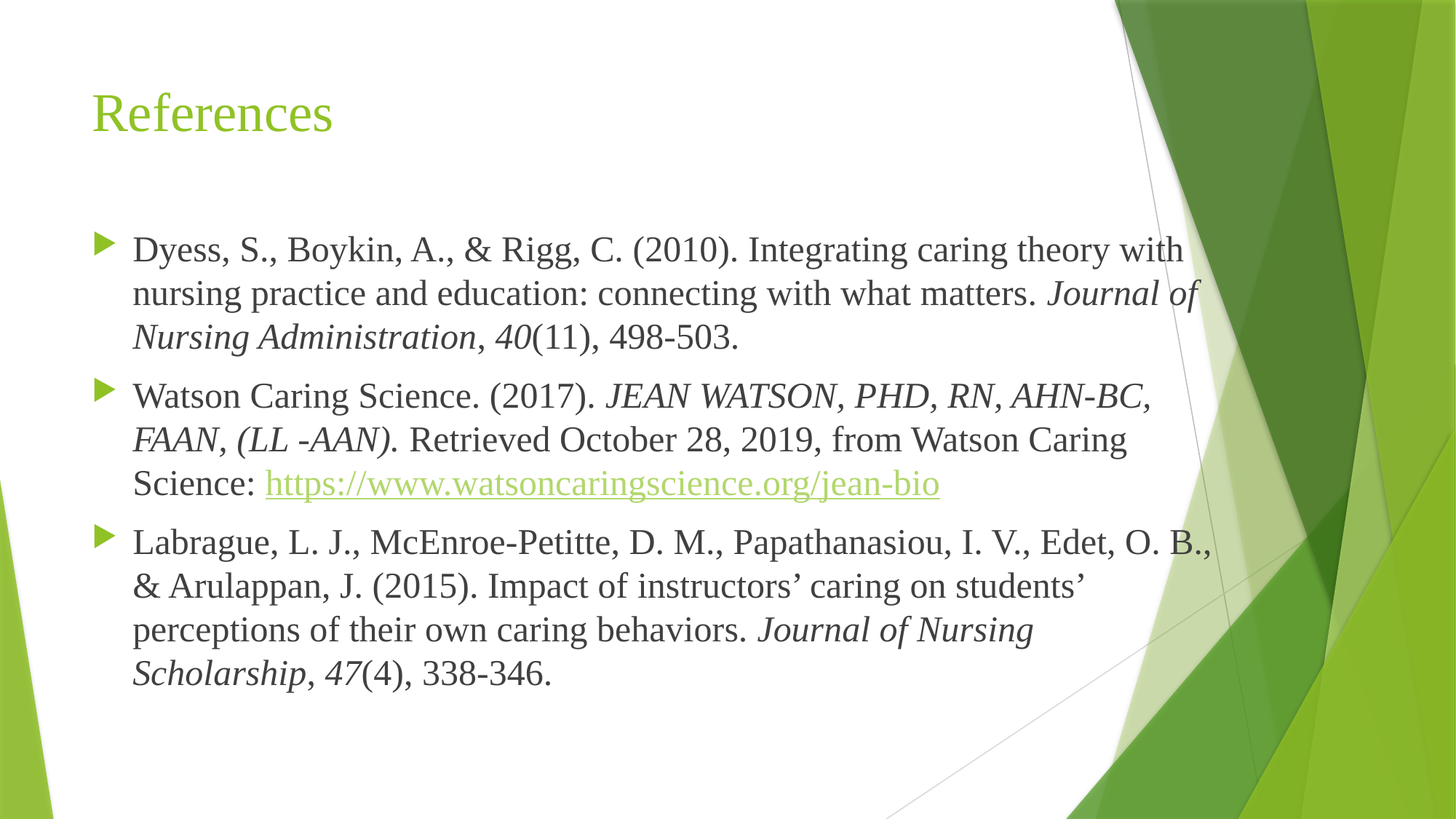

# References
Dyess, S., Boykin, A., & Rigg, C. (2010). Integrating caring theory with nursing practice and education: connecting with what matters. Journal of Nursing Administration, 40(11), 498-503.
Watson Caring Science. (2017). JEAN WATSON, PHD, RN, AHN-BC, FAAN, (LL -AAN). Retrieved October 28, 2019, from Watson Caring Science: https://www.watsoncaringscience.org/jean-bio
Labrague, L. J., McEnroe‐Petitte, D. M., Papathanasiou, I. V., Edet, O. B., & Arulappan, J. (2015). Impact of instructors’ caring on students’ perceptions of their own caring behaviors. Journal of Nursing Scholarship, 47(4), 338-346.